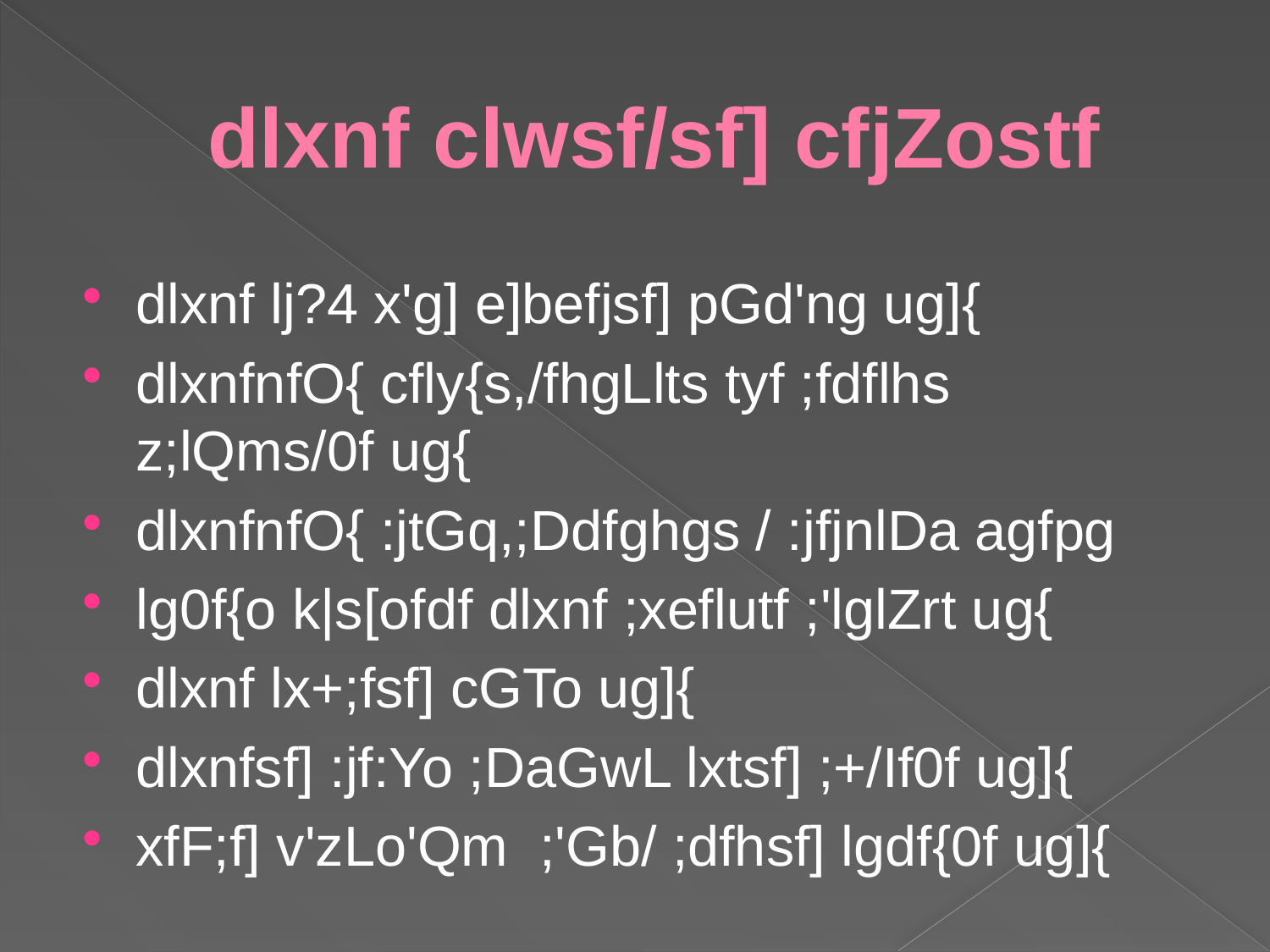

# dlxnf clwsf/sf] cfjZostf
dlxnf lj?4 x'g] e]befjsf] pGd'ng ug]{
dlxnfnfO{ cfly{s,/fhgLlts tyf ;fdflhs z;lQms/0f ug{
dlxnfnfO{ :jtGq,;Ddfghgs / :jfjnlDa agfpg
lg0f{o k|s[ofdf dlxnf ;xeflutf ;'lglZrt ug{
dlxnf lx+;fsf] cGTo ug]{
dlxnfsf] :jf:Yo ;DaGwL lxtsf] ;+/If0f ug]{
xfF;f] v'zLo'Qm  ;'Gb/ ;dfhsf] lgdf{0f ug]{